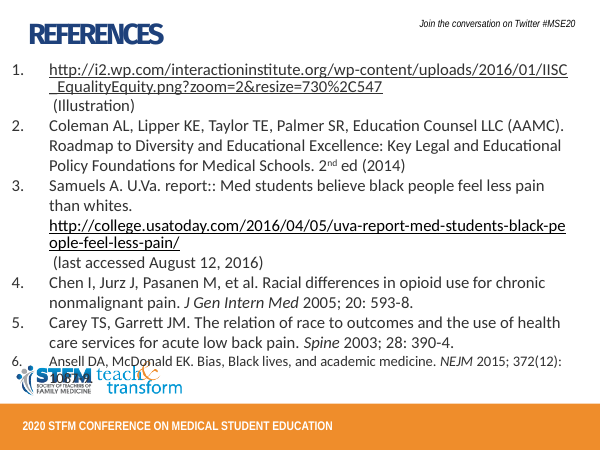

REFERENCES
http://i2.wp.com/interactioninstitute.org/wp-content/uploads/2016/01/IISC_EqualityEquity.png?zoom=2&resize=730%2C547 (Illustration)
Coleman AL, Lipper KE, Taylor TE, Palmer SR, Education Counsel LLC (AAMC). Roadmap to Diversity and Educational Excellence: Key Legal and Educational Policy Foundations for Medical Schools. 2nd ed (2014)
Samuels A. U.Va. report:: Med students believe black people feel less pain than whites. http://college.usatoday.com/2016/04/05/uva-report-med-students-black-people-feel-less-pain/ (last accessed August 12, 2016)
Chen I, Jurz J, Pasanen M, et al. Racial differences in opioid use for chronic nonmalignant pain. J Gen Intern Med 2005; 20: 593-8.
Carey TS, Garrett JM. The relation of race to outcomes and the use of health care services for acute low back pain. Spine 2003; 28: 390-4.
Ansell DA, McDonald EK. Bias, Black lives, and academic medicine. NEJM 2015; 372(12): 1087-9.